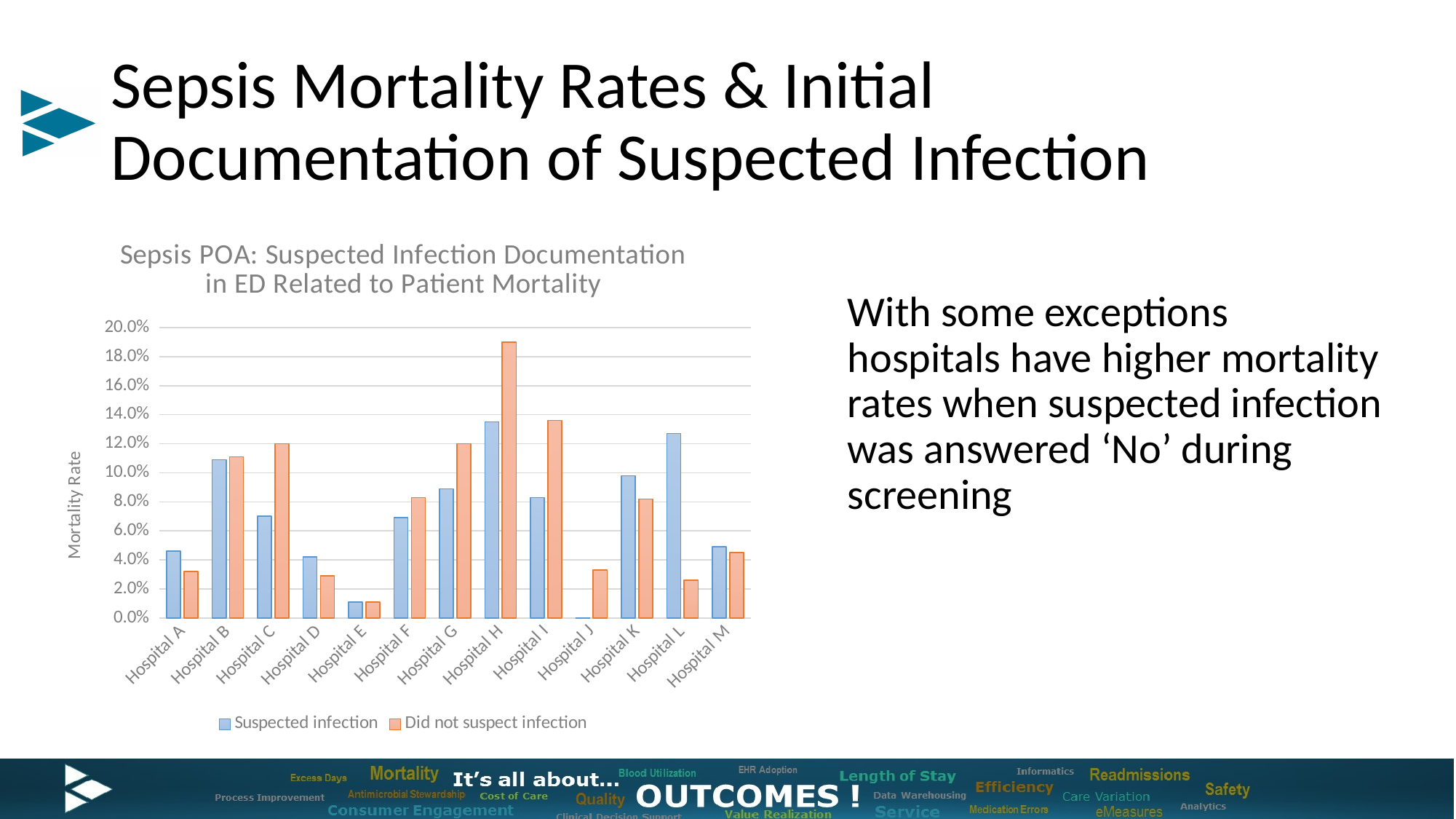

# Sepsis Mortality Rates & Initial Documentation of Suspected Infection

### Chart: Sepsis POA: Suspected Infection Documentation in ED Related to Patient Mortality

| Category | Suspected infection | Did not suspect infection |
|---|---|---|
| Hospital A | 0.046 | 0.032 |
| Hospital B | 0.109 | 0.111 |
| Hospital C | 0.07 | 0.12 |
| Hospital D | 0.042 | 0.029 |
| Hospital E | 0.011 | 0.011 |
| Hospital F | 0.069 | 0.083 |
| Hospital G | 0.089 | 0.12 |
| Hospital H | 0.135 | 0.19 |
| Hospital I | 0.083 | 0.136 |
| Hospital J | 0.0 | 0.033 |
| Hospital K | 0.098 | 0.082 |
| Hospital L | 0.127 | 0.026 |
| Hospital M | 0.049 | 0.045 |
With some exceptions hospitals have higher mortality rates when suspected infection was answered ‘No’ during screening